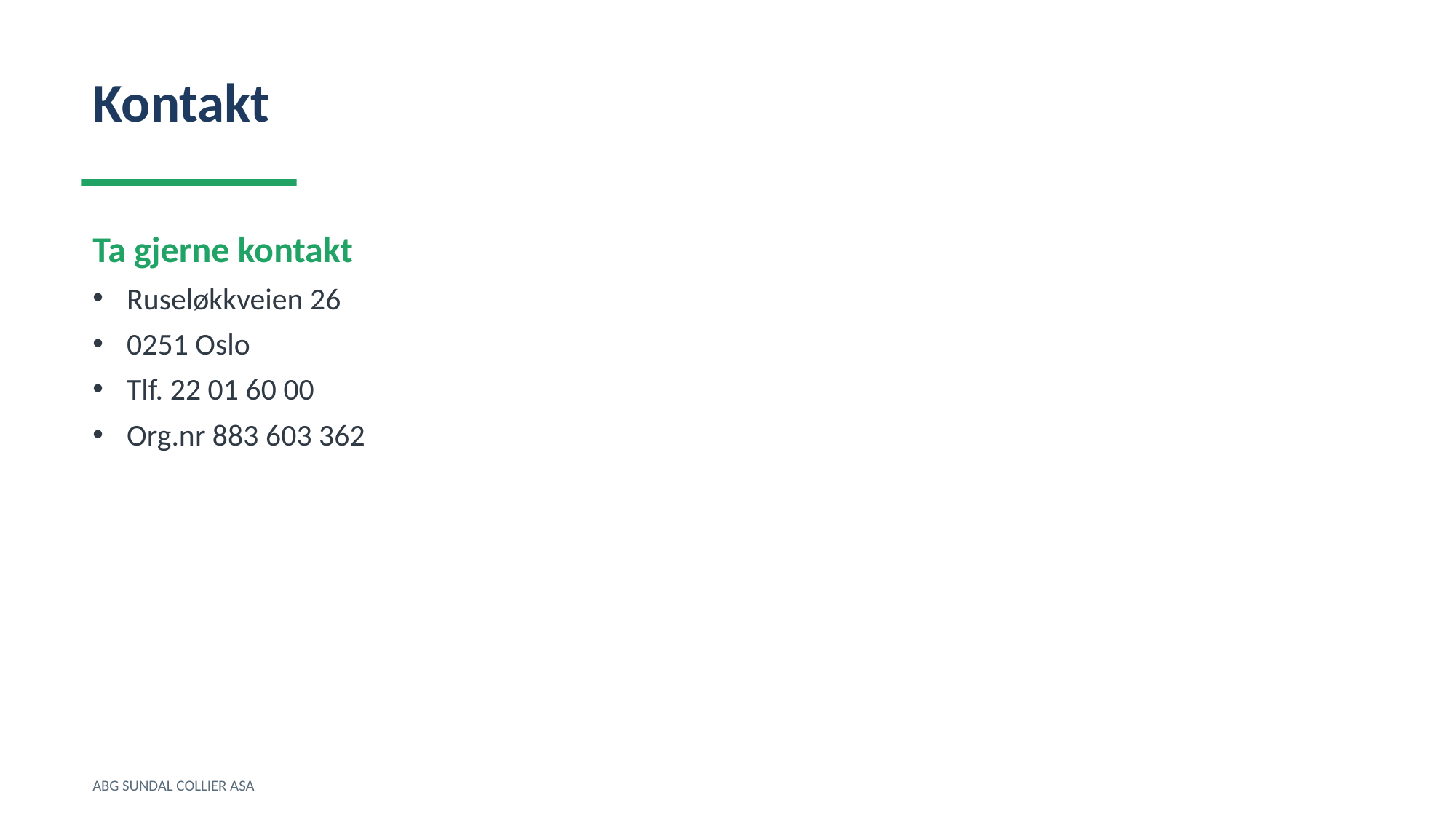

Kontakt

Ta gjerne kontakt
Ruseløkkveien 26
0251 Oslo
Tlf. 22 01 60 00
Org.nr 883 603 362
ABG SUNDAL COLLIER ASA